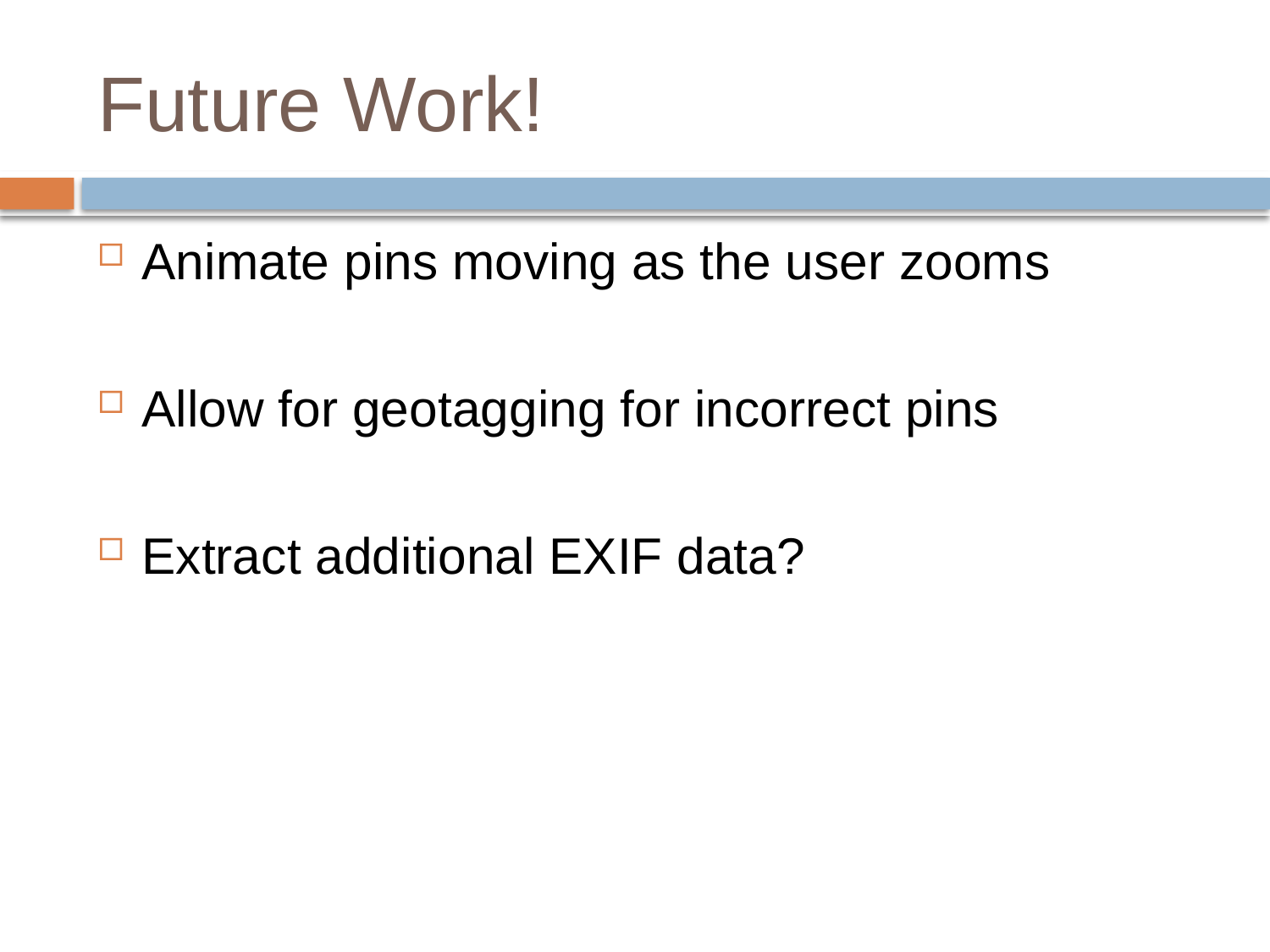

# Future Work!
Animate pins moving as the user zooms

Allow for geotagging for incorrect pins

Extract additional EXIF data?